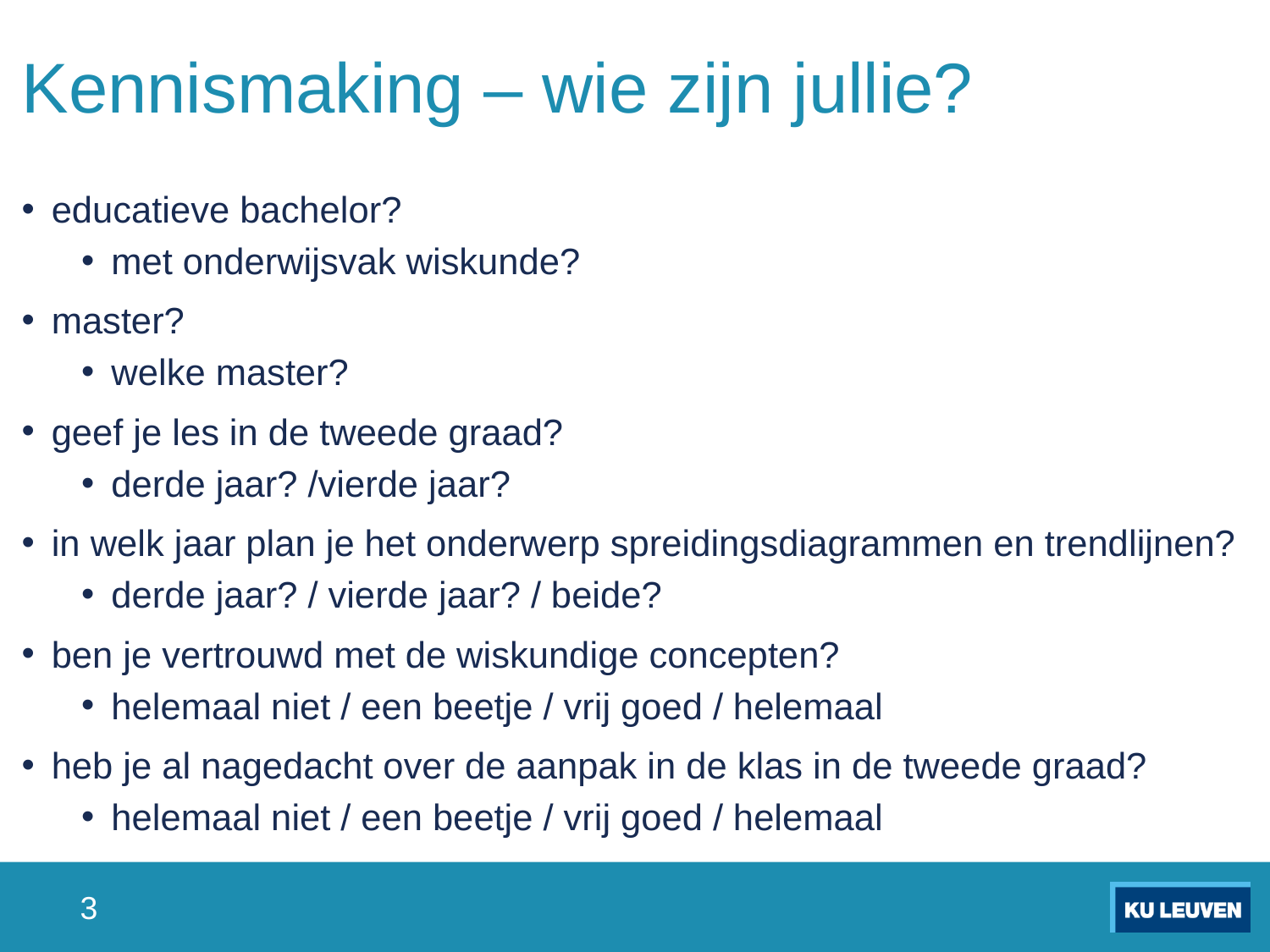

# Kennismaking – wie zijn jullie?
educatieve bachelor?
met onderwijsvak wiskunde?
master?
welke master?
geef je les in de tweede graad?
derde jaar? /vierde jaar?
in welk jaar plan je het onderwerp spreidingsdiagrammen en trendlijnen?
derde jaar? / vierde jaar? / beide?
ben je vertrouwd met de wiskundige concepten?
helemaal niet / een beetje / vrij goed / helemaal
heb je al nagedacht over de aanpak in de klas in de tweede graad?
helemaal niet / een beetje / vrij goed / helemaal

3